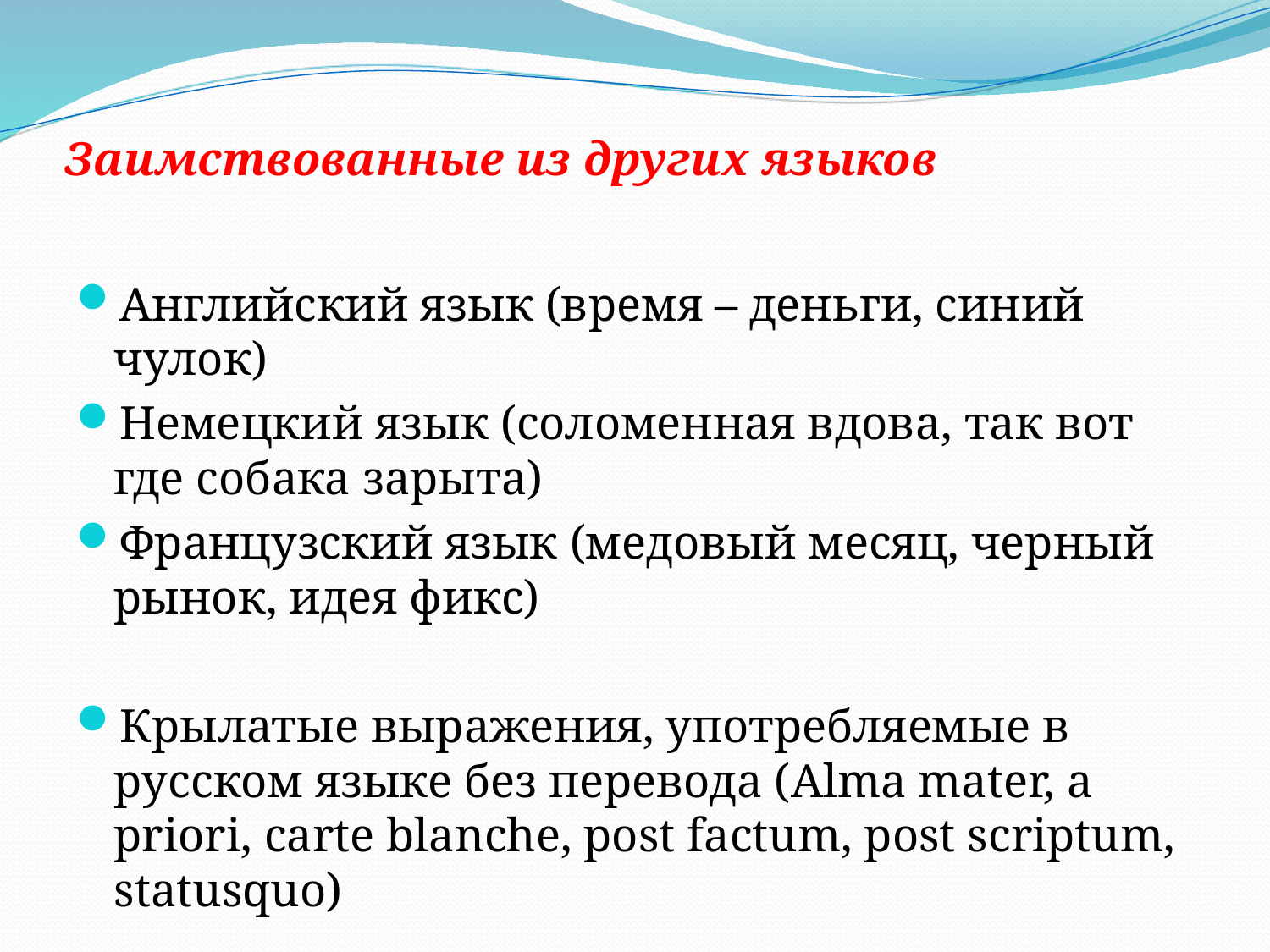

# Заимствованные из других языков
Английский язык (время – деньги, синий чулок)
Немецкий язык (соломенная вдова, так вот где собака зарыта)
Французский язык (медовый месяц, черный рынок, идея фикс)

Крылатые выражения, употребляемые в русском языке без перевода (Alma mater, a priori, carte blanche, post factum, post scriptum, statusquo)